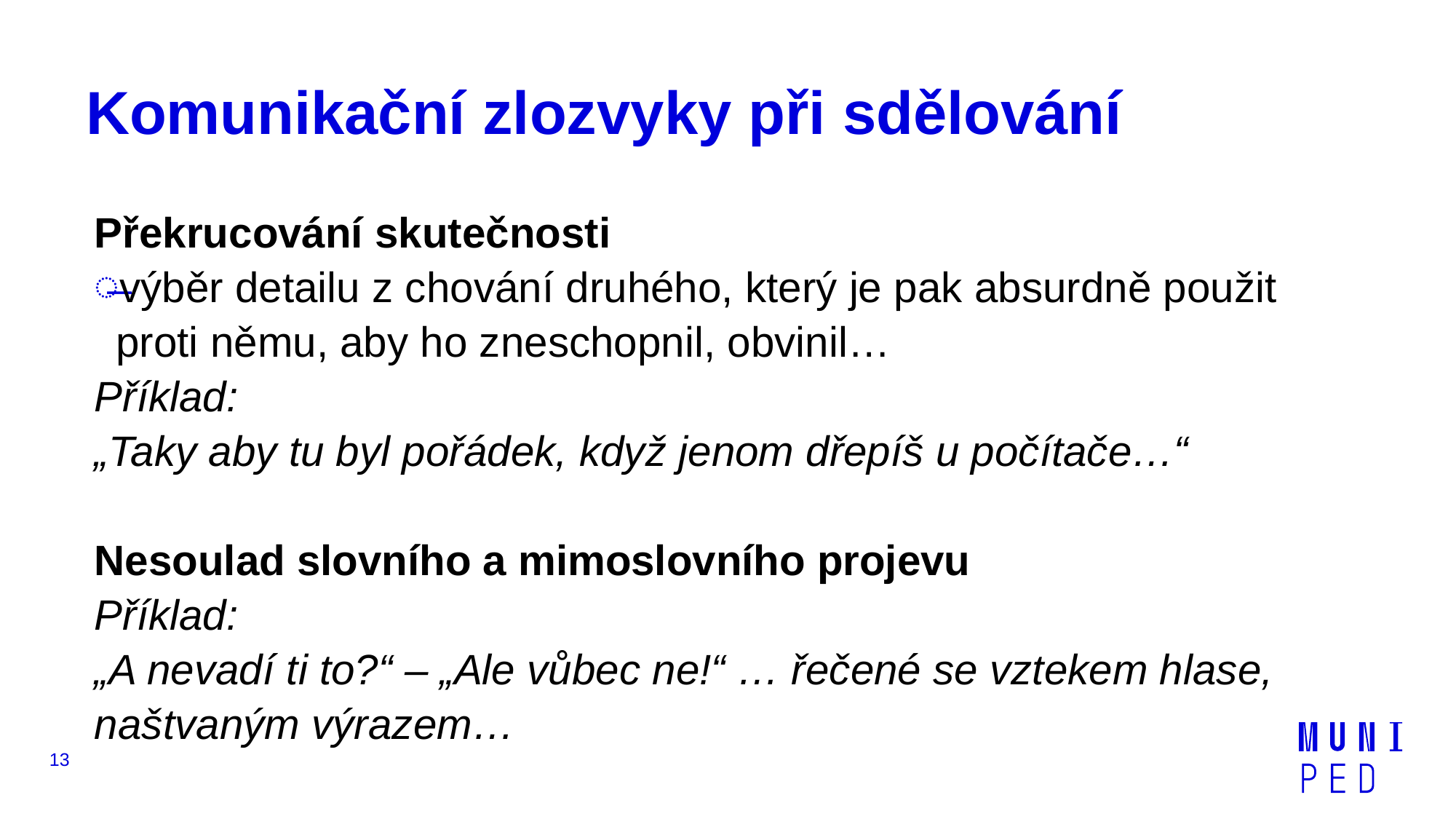

# Komunikační zlozvyky při sdělování
Překrucování skutečnosti
výběr detailu z chování druhého, který je pak absurdně použit proti němu, aby ho zneschopnil, obvinil…
Příklad:
„Taky aby tu byl pořádek, když jenom dřepíš u počítače…“

Nesoulad slovního a mimoslovního projevu
Příklad:
„A nevadí ti to?“ – „Ale vůbec ne!“ … řečené se vztekem hlase, naštvaným výrazem…
13